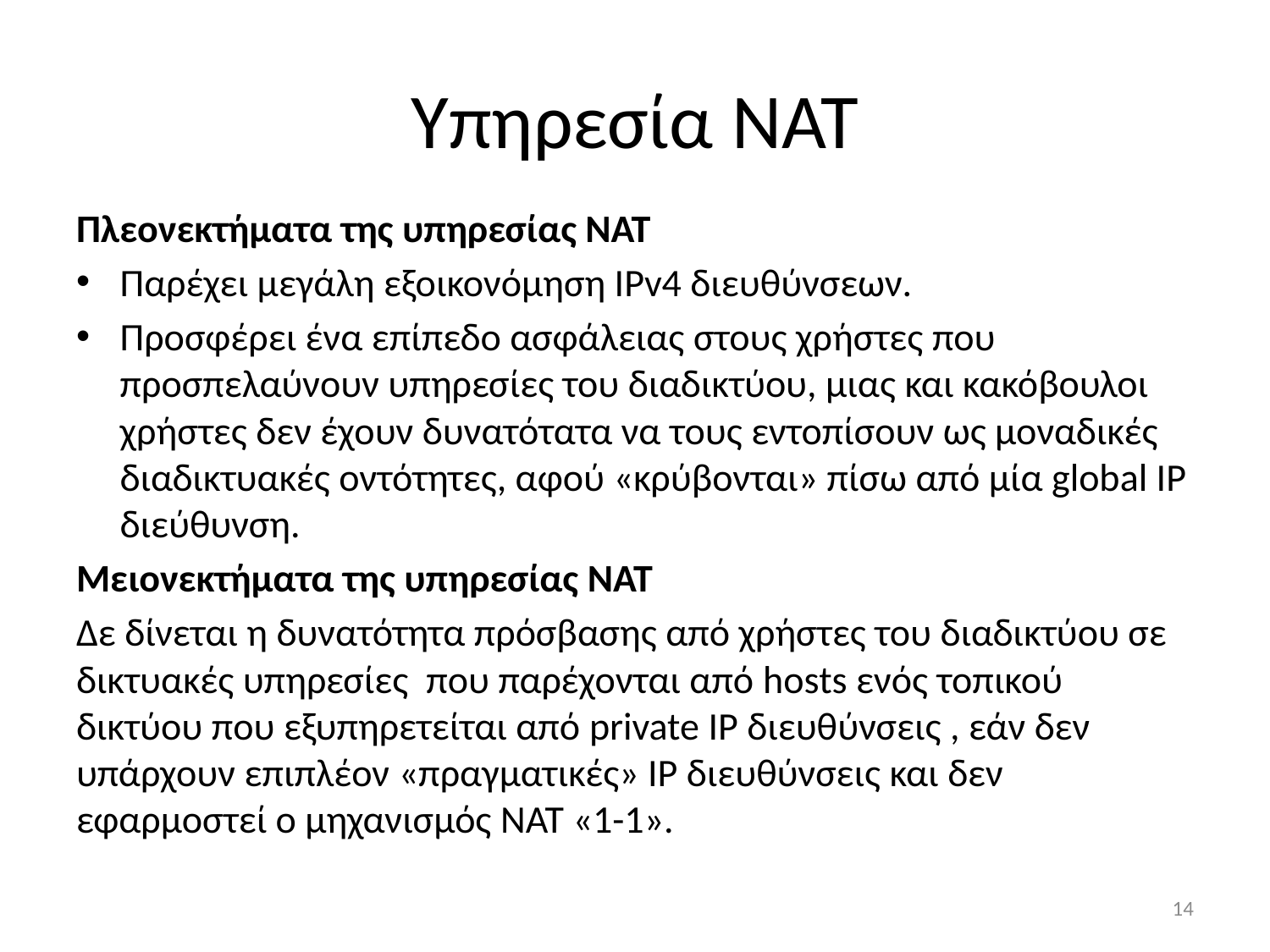

# Υπηρεσία NAT
Πλεονεκτήματα της υπηρεσίας ΝΑΤ
Παρέχει μεγάλη εξοικονόμηση ΙΡv4 διευθύνσεων.
Προσφέρει ένα επίπεδο ασφάλειας στους χρήστες που προσπελαύνουν υπηρεσίες του διαδικτύου, μιας και κακόβουλοι χρήστες δεν έχουν δυνατότατα να τους εντοπίσουν ως μοναδικές διαδικτυακές οντότητες, αφού «κρύβονται» πίσω από μία global ΙΡ διεύθυνση.
Μειονεκτήματα της υπηρεσίας ΝΑΤ
Δε δίνεται η δυνατότητα πρόσβασης από χρήστες του διαδικτύου σε δικτυακές υπηρεσίες  που παρέχονται από hosts ενός τοπικού δικτύου που εξυπηρετείται από private ΙΡ διευθύνσεις , εάν δεν υπάρχουν επιπλέον «πραγματικές» ΙΡ διευθύνσεις και δεν εφαρμοστεί ο μηχανισμός ΝΑΤ «1-1».

14